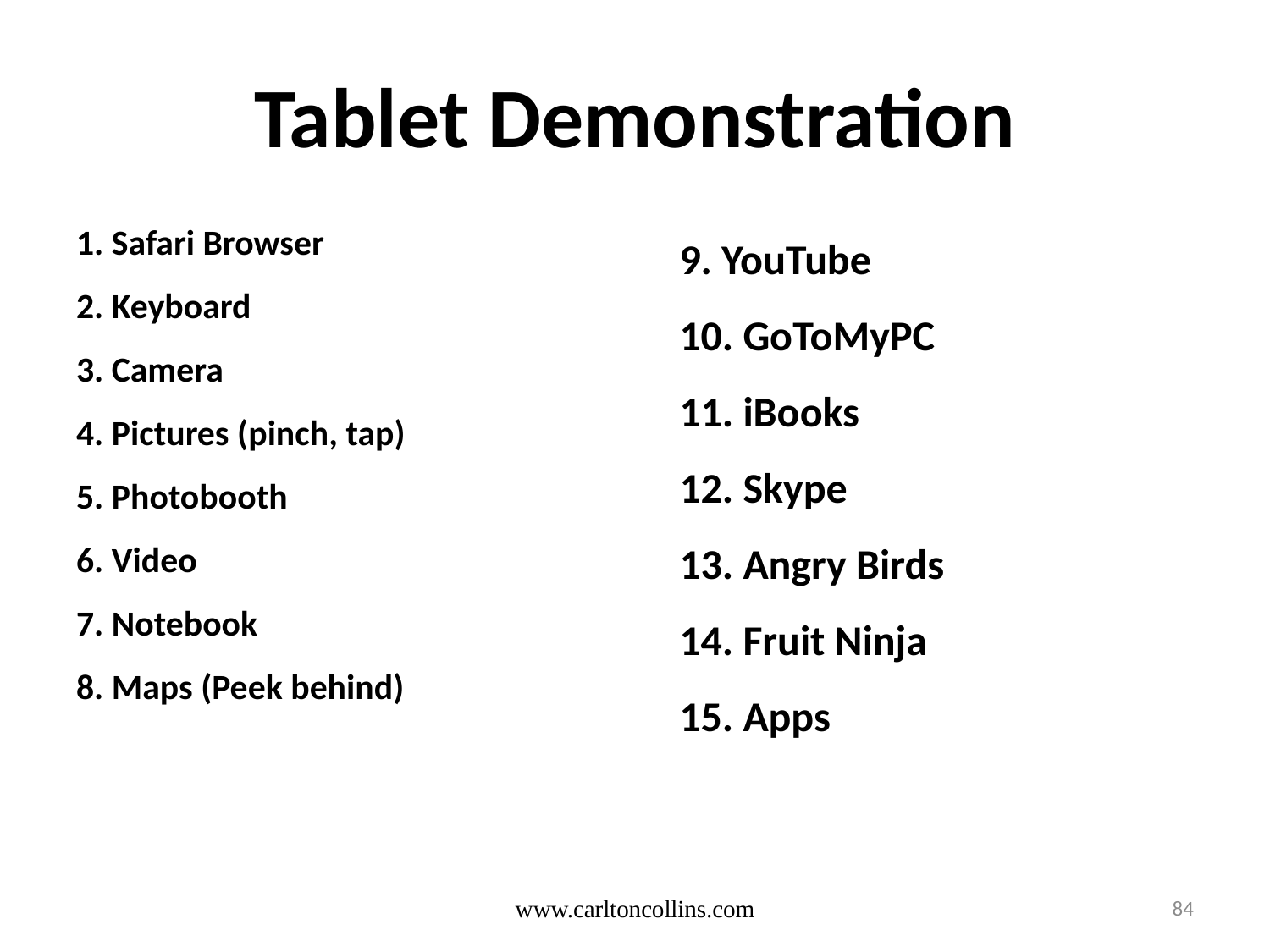

Tablet Demonstration
# 1. Safari Browser 2. Keyboard 3. Camera 4. Pictures (pinch, tap) 5. Photobooth 6. Video 7. Notebook 8. Maps (Peek behind)
9. YouTube
10. GoToMyPC
11. iBooks
12. Skype
13. Angry Birds
14. Fruit Ninja
15. Apps
www.carltoncollins.com
84